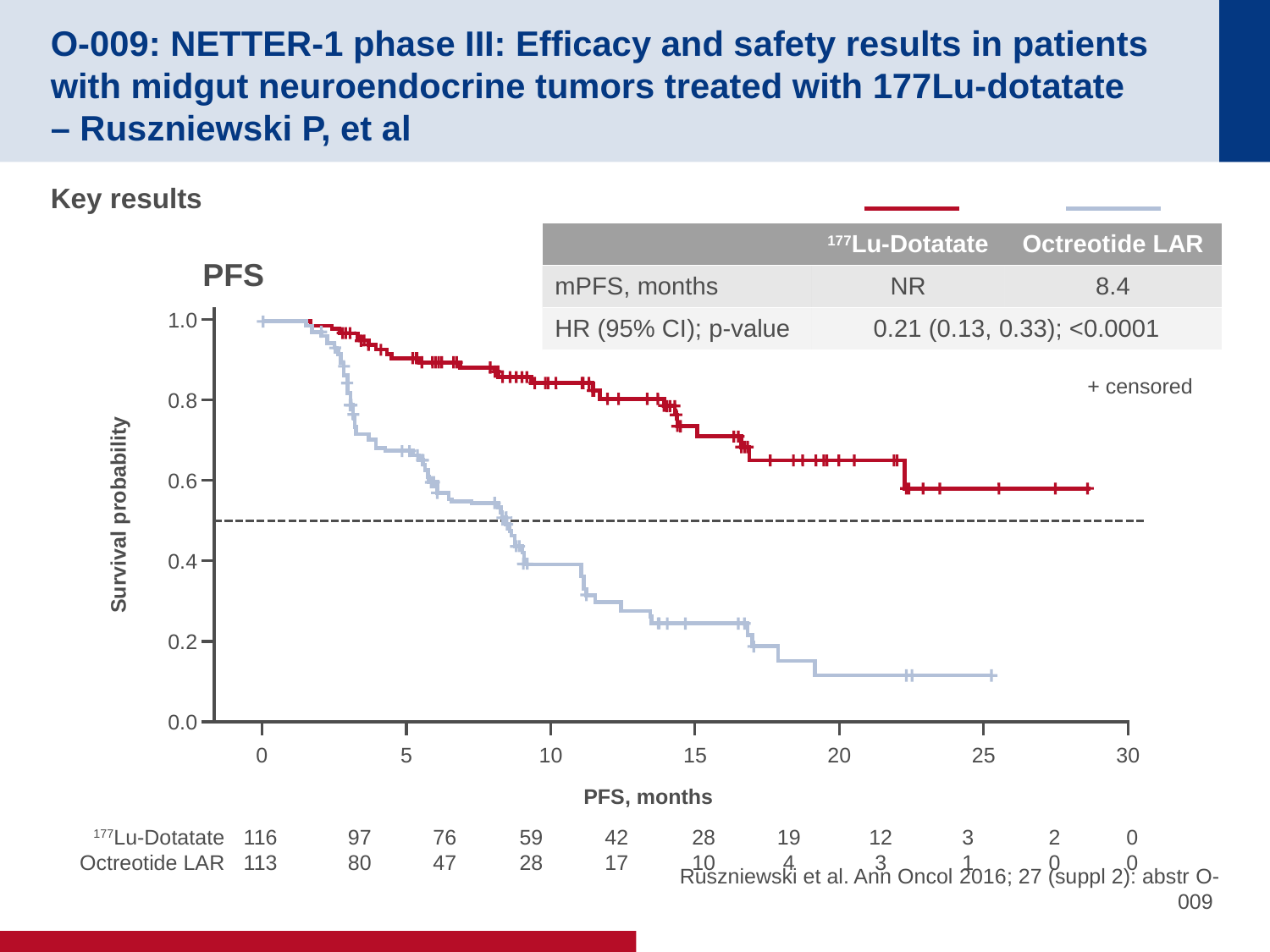

# O-009: NETTER-1 phase III: Efficacy and safety results in patients with midgut neuroendocrine tumors treated with 177Lu-dotatate – Ruszniewski P, et al
Key results
|  | 177Lu-Dotatate | Octreotide LAR |
| --- | --- | --- |
| mPFS, months | NR | 8.4 |
| HR (95% CI); p-value | 0.21 (0.13, 0.33); <0.0001 |  |
PFS
1.0

+ censored
0.8
0.6
Survival probability
0.4
0.2
0.0
0
5
10
15
20
25
30
PFS, months
177Lu-Dotatate
Octreotide LAR
116
113
97
80
76
47
59
28
42
17
28
10
19
4
12
3
3
1
2
0
0
0
Ruszniewski et al. Ann Oncol 2016; 27 (suppl 2): abstr O-009